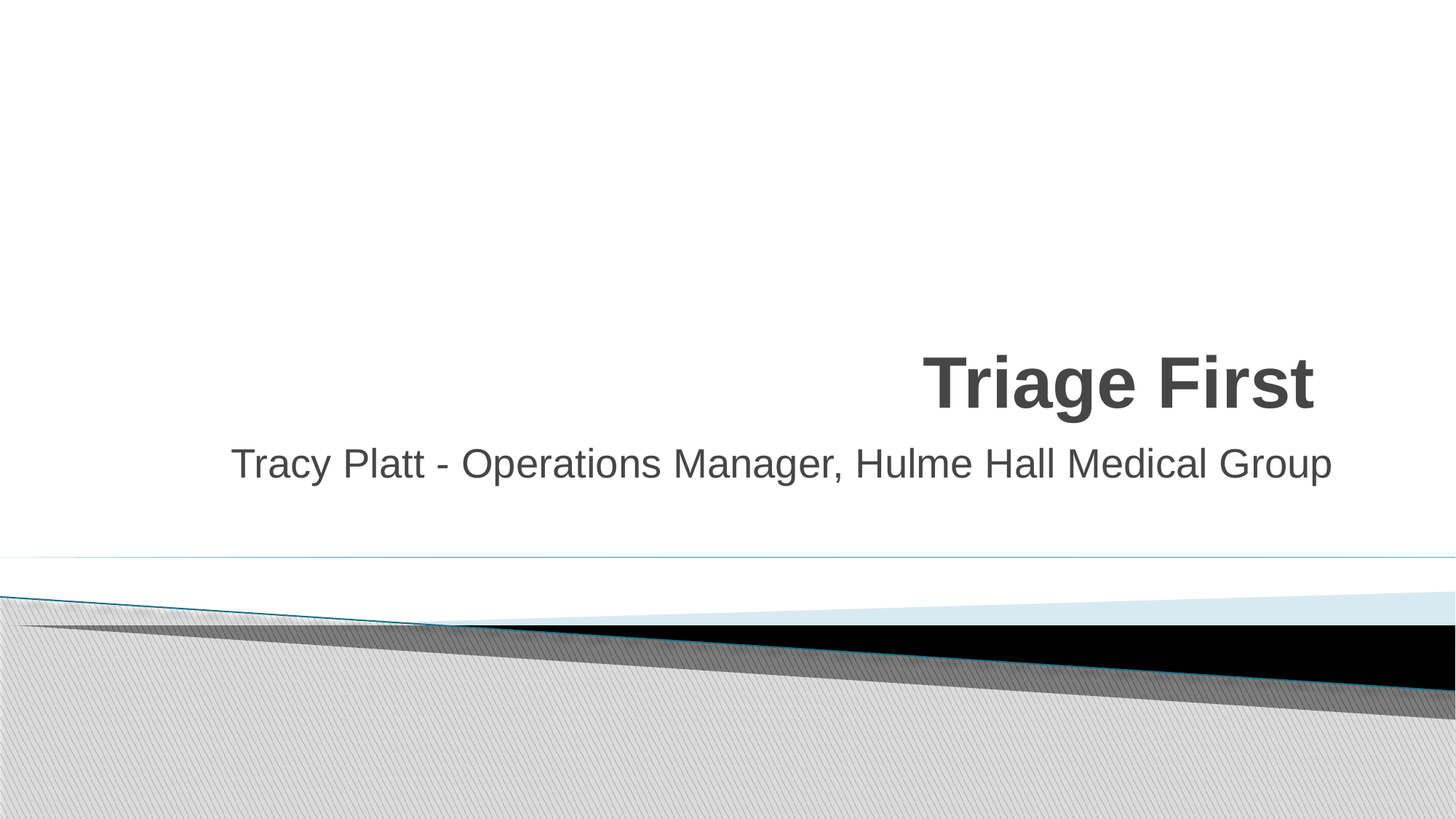

# Triage First
Tracy Platt - Operations Manager, Hulme Hall Medical Group